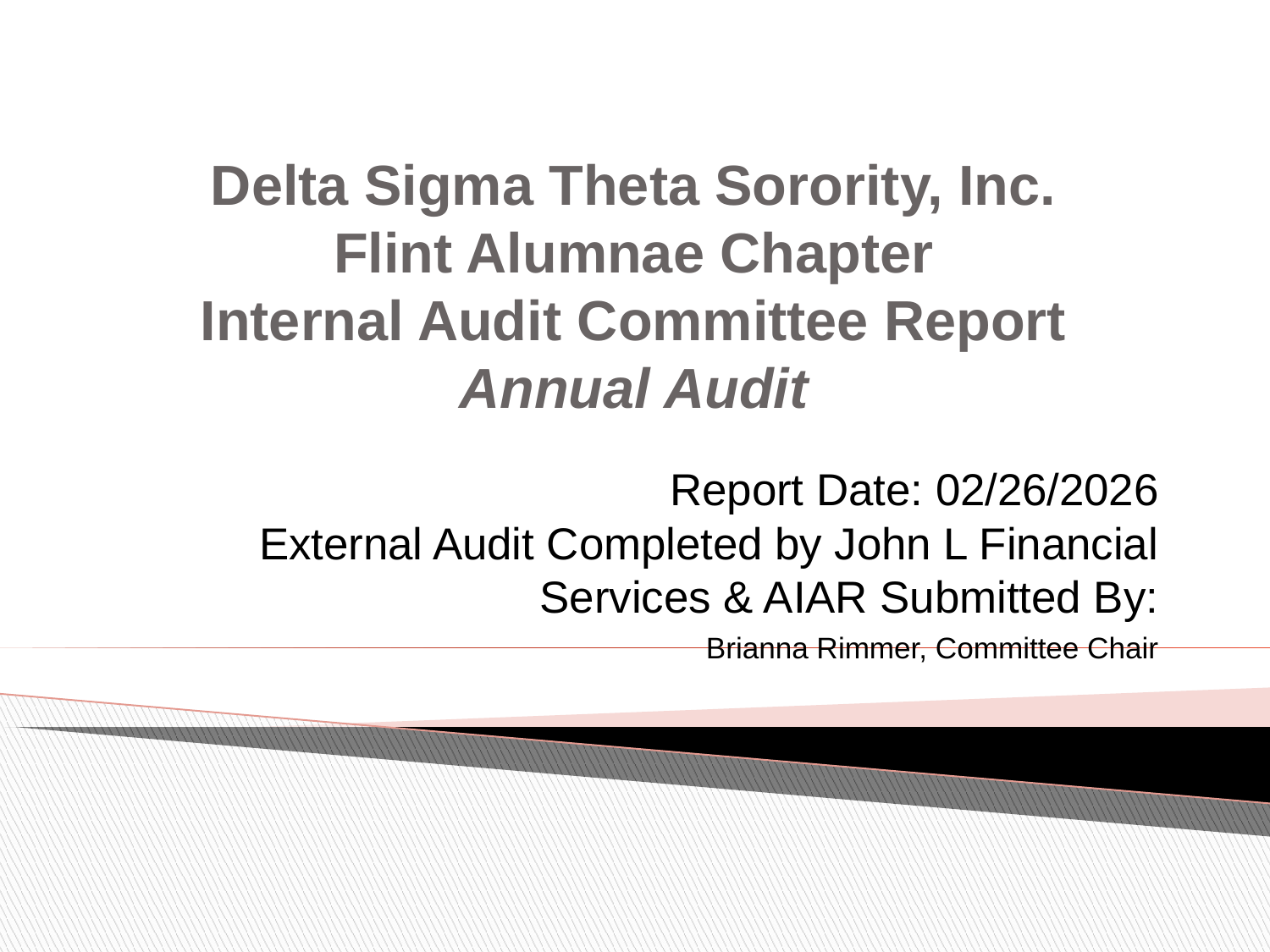

# Delta Sigma Theta Sorority, Inc. Flint Alumnae Chapter Internal Audit Committee Report Annual Audit
Report Date: 02/26/2026
External Audit Completed by John L Financial Services & AIAR Submitted By:
Brianna Rimmer, Committee Chair